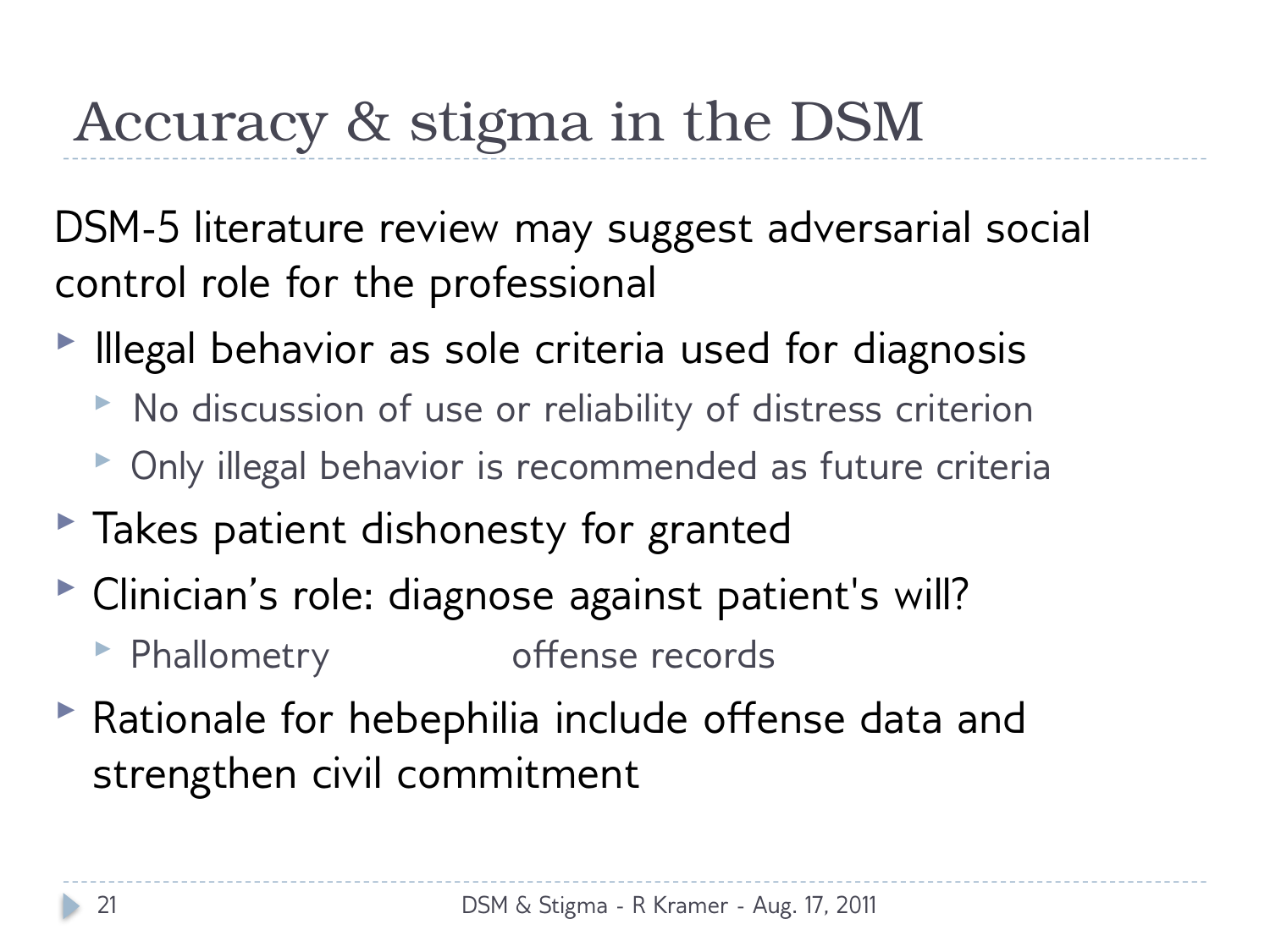

# Accuracy & stigma in the DSM
DSM-5 literature review may suggest adversarial social control role for the professional
Illegal behavior as sole criteria used for diagnosis
No discussion of use or reliability of distress criterion
Only illegal behavior is recommended as future criteria
Takes patient dishonesty for granted
Clinician’s role: diagnose against patient's will?
Phallometry 		offense records
Rationale for hebephilia include offense data and strengthen civil commitment

21
DSM & Stigma - R Kramer - Aug. 17, 2011